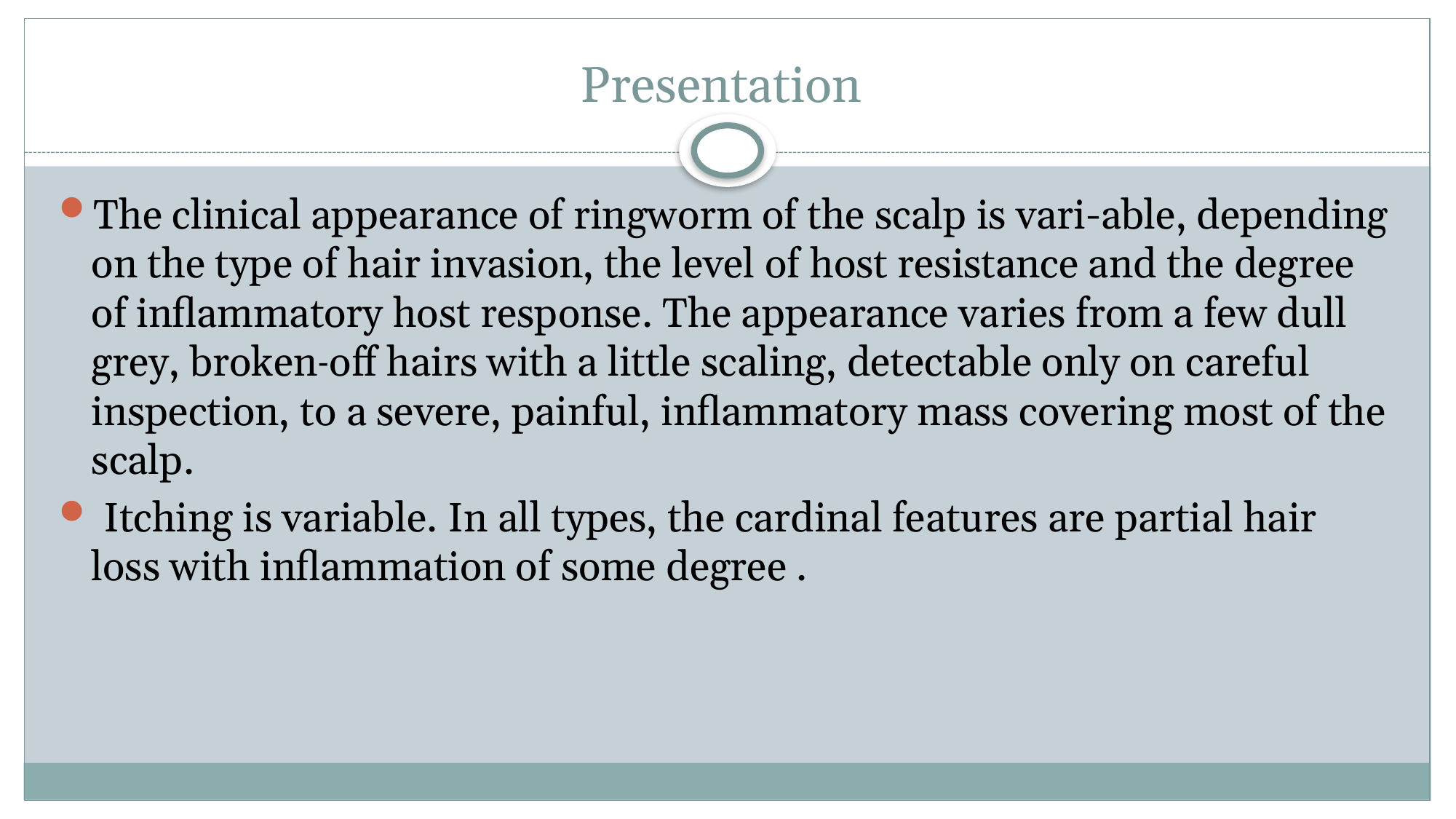

# Presentation
The clinical appearance of ringworm of the scalp is vari-able, depending on the type of hair invasion, the level of host resistance and the degree of inflammatory host response. The appearance varies from a few dull grey, broken‐off hairs with a little scaling, detectable only on careful inspection, to a severe, painful, inflammatory mass covering most of the scalp.
 Itching is variable. In all types, the cardinal features are partial hair loss with inflammation of some degree .